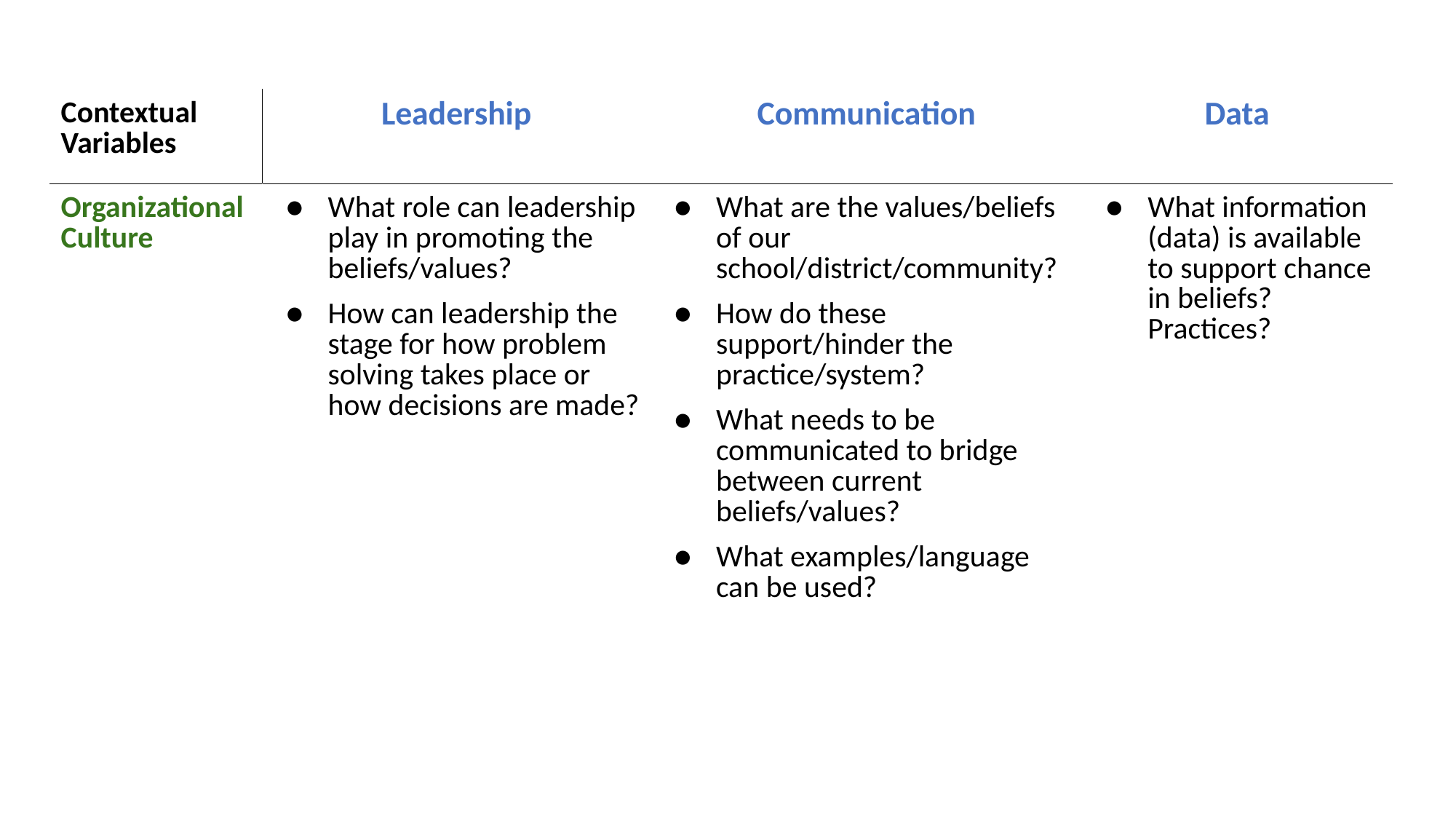

| Contextual Variables | Leadership | Communication | Data |
| --- | --- | --- | --- |
| Organizational Culture | What role can leadership play in promoting the beliefs/values? How can leadership the stage for how problem solving takes place or how decisions are made? | What are the values/beliefs of our school/district/community? How do these support/hinder the practice/system? What needs to be communicated to bridge between current beliefs/values? What examples/language can be used? | What information (data) is available to support chance in beliefs? Practices? |